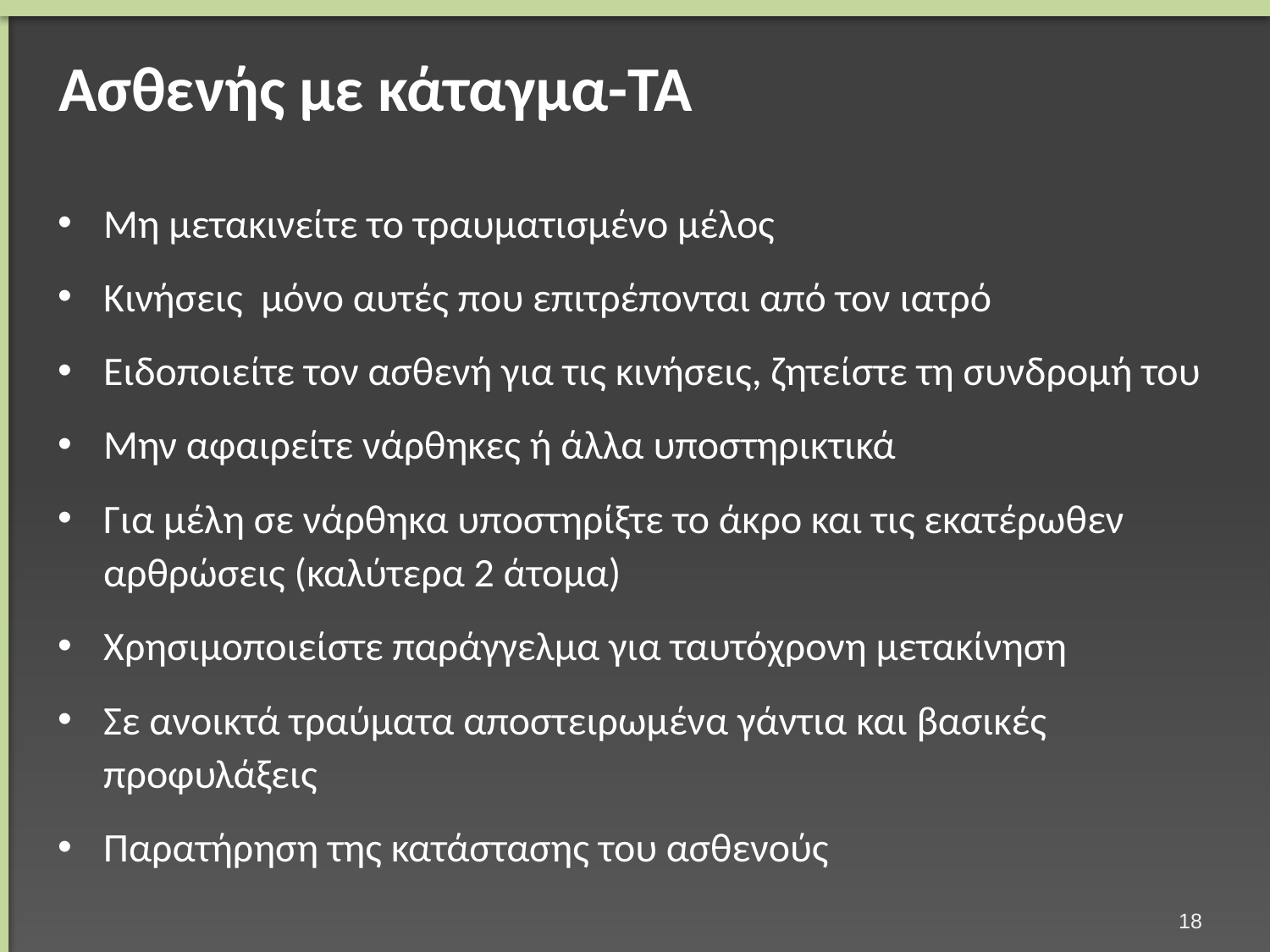

# Ασθενής με κάταγμα-ΤΑ
Μη μετακινείτε το τραυματισμένο μέλος
Κινήσεις  μόνο αυτές που επιτρέπονται από τον ιατρό
Ειδοποιείτε τον ασθενή για τις κινήσεις, ζητείστε τη συνδρομή του
Μην αφαιρείτε νάρθηκες ή άλλα υποστηρικτικά
Για μέλη σε νάρθηκα υποστηρίξτε το άκρο και τις εκατέρωθεν  αρθρώσεις (καλύτερα 2 άτομα)
Χρησιμοποιείστε παράγγελμα για ταυτόχρονη μετακίνηση
Σε ανοικτά τραύματα αποστειρωμένα γάντια και βασικές προφυλάξεις
Παρατήρηση της κατάστασης του ασθενούς
18